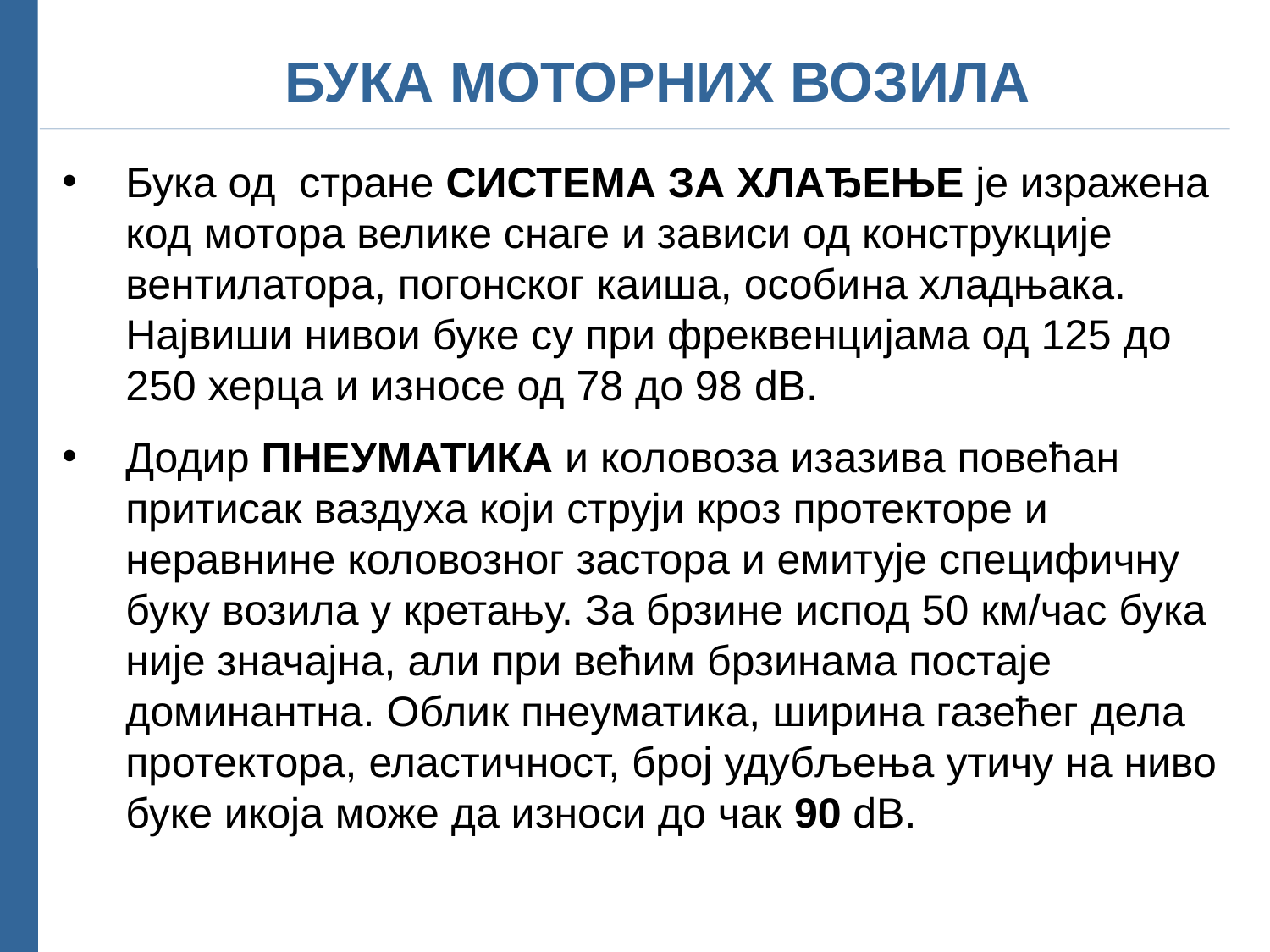

# БУКА МОТОРНИХ ВОЗИЛА

Бука од  стране СИСТЕМА ЗА ХЛАЂЕЊЕ је изражена код мотора велике снаге и зависи од конструкције вентилатора, погонског каиша, особина хладњака. Највиши нивои буке су при фреквенцијама од 125 до 250 херца и износе од 78 до 98 dB.
Додир ПНЕУМАТИКА и коловоза изазива повећан притисак ваздуха који струји кроз протекторе и неравнине коловозног застора и емитује специфичну буку возила у кретању. За брзине испод 50 км/час бука није значајна, али при већим брзинама постаје доминантна. Облик пнеуматика, ширина газећег дела протектора, еластичност, број удубљења утичу на ниво буке икоја може да износи до чак 90 dB.